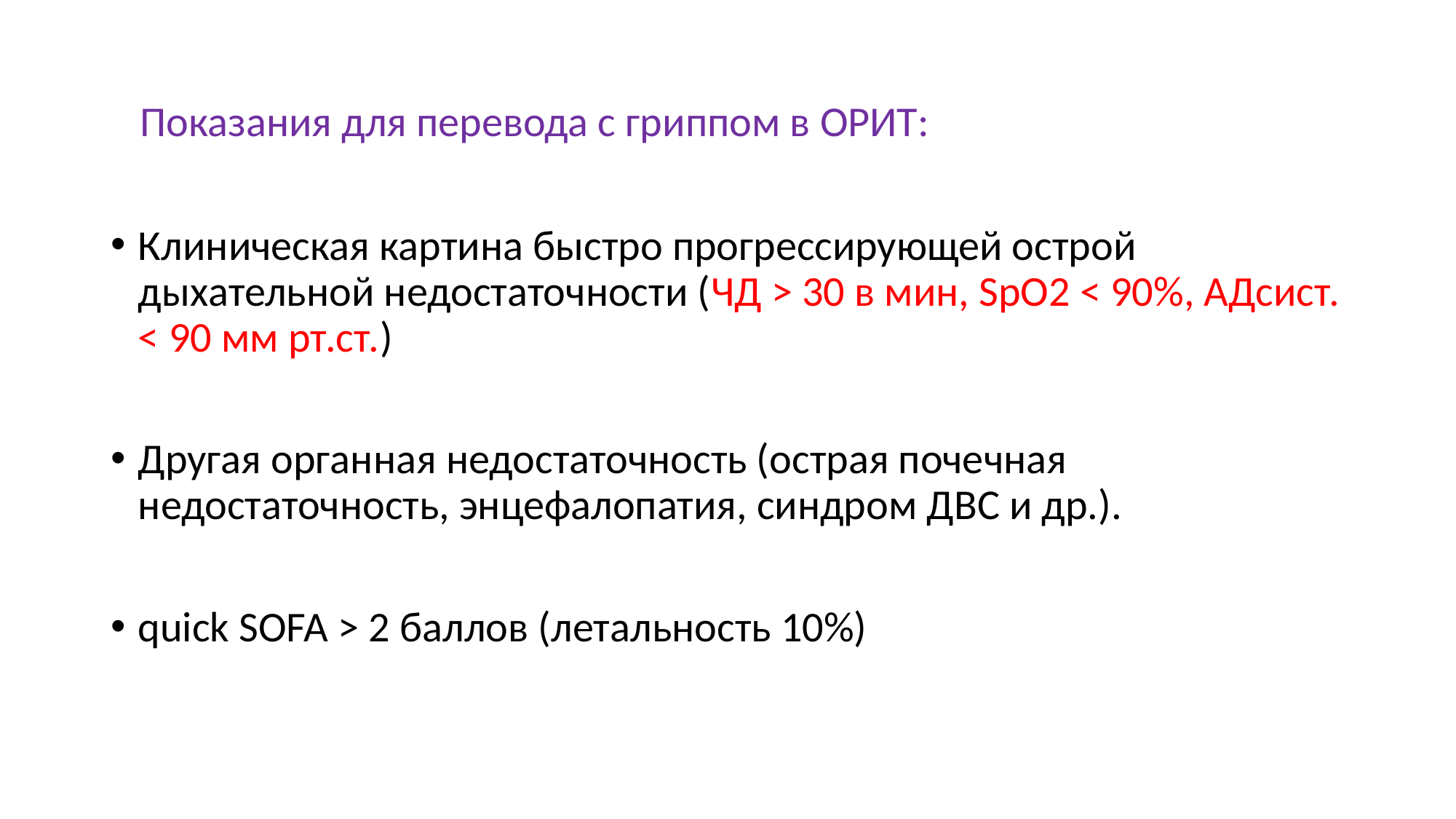

# Показания для перевода с гриппом в ОРИТ:
Клиническая картина быстро прогрессирующей острой дыхательной недостаточности (ЧД > 30 в мин, SpO2 < 90%, АДсист. < 90 мм рт.ст.)

Другая органная недостаточность (острая почечная недостаточность, энцефалопатия, синдром ДВС и др.).

quick SOFA > 2 баллов (летальность 10%)